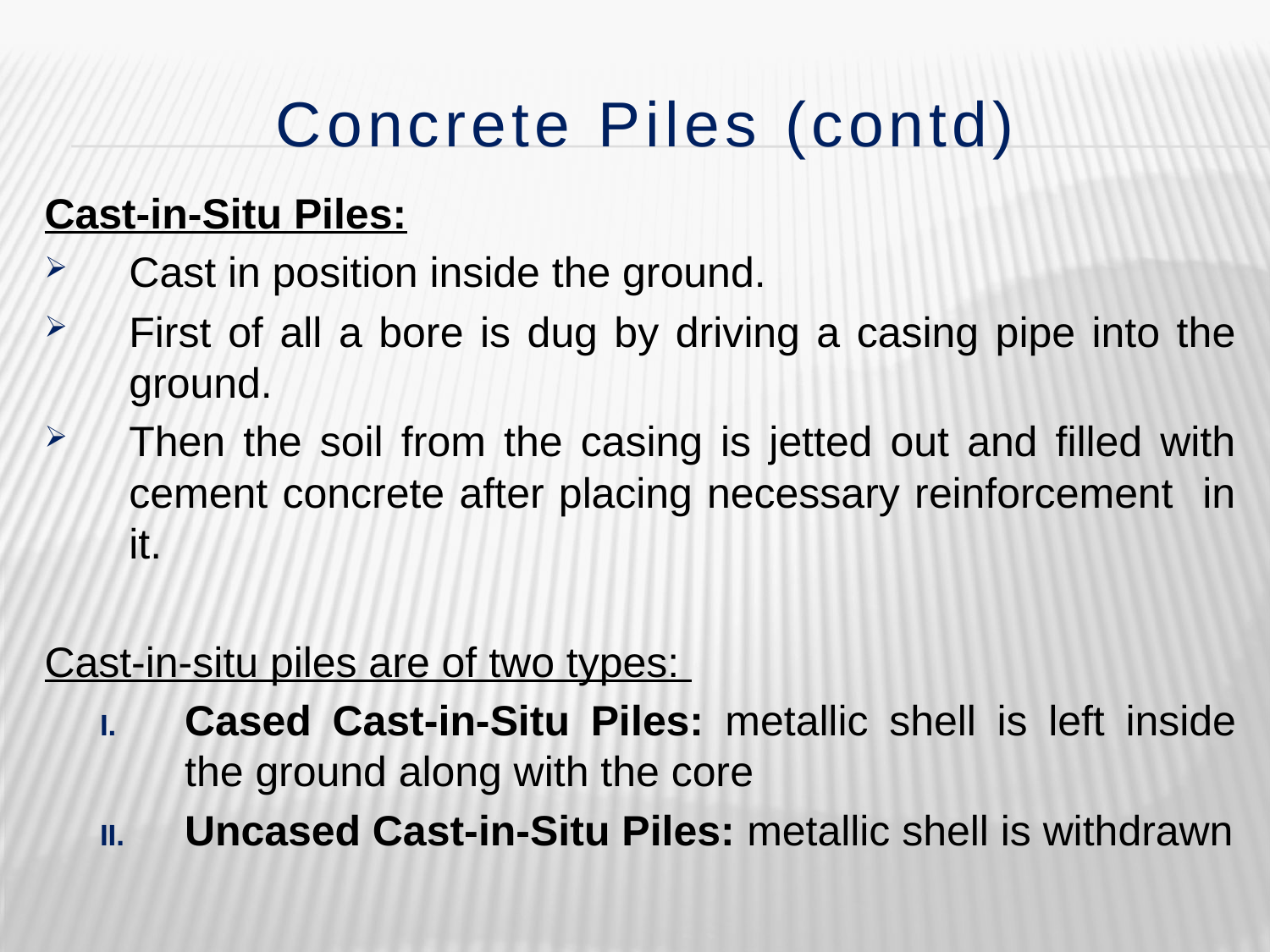

# Concrete Piles (contd)
Cast-in-Situ Piles:
Cast in position inside the ground.
First of all a bore is dug by driving a casing pipe into the ground.
Then the soil from the casing is jetted out and filled with cement concrete after placing necessary reinforcement  in it.

Cast-in-situ piles are of two types:
Cased Cast-in-Situ Piles: metallic shell is left inside the ground along with the core
Uncased Cast-in-Situ Piles: metallic shell is withdrawn